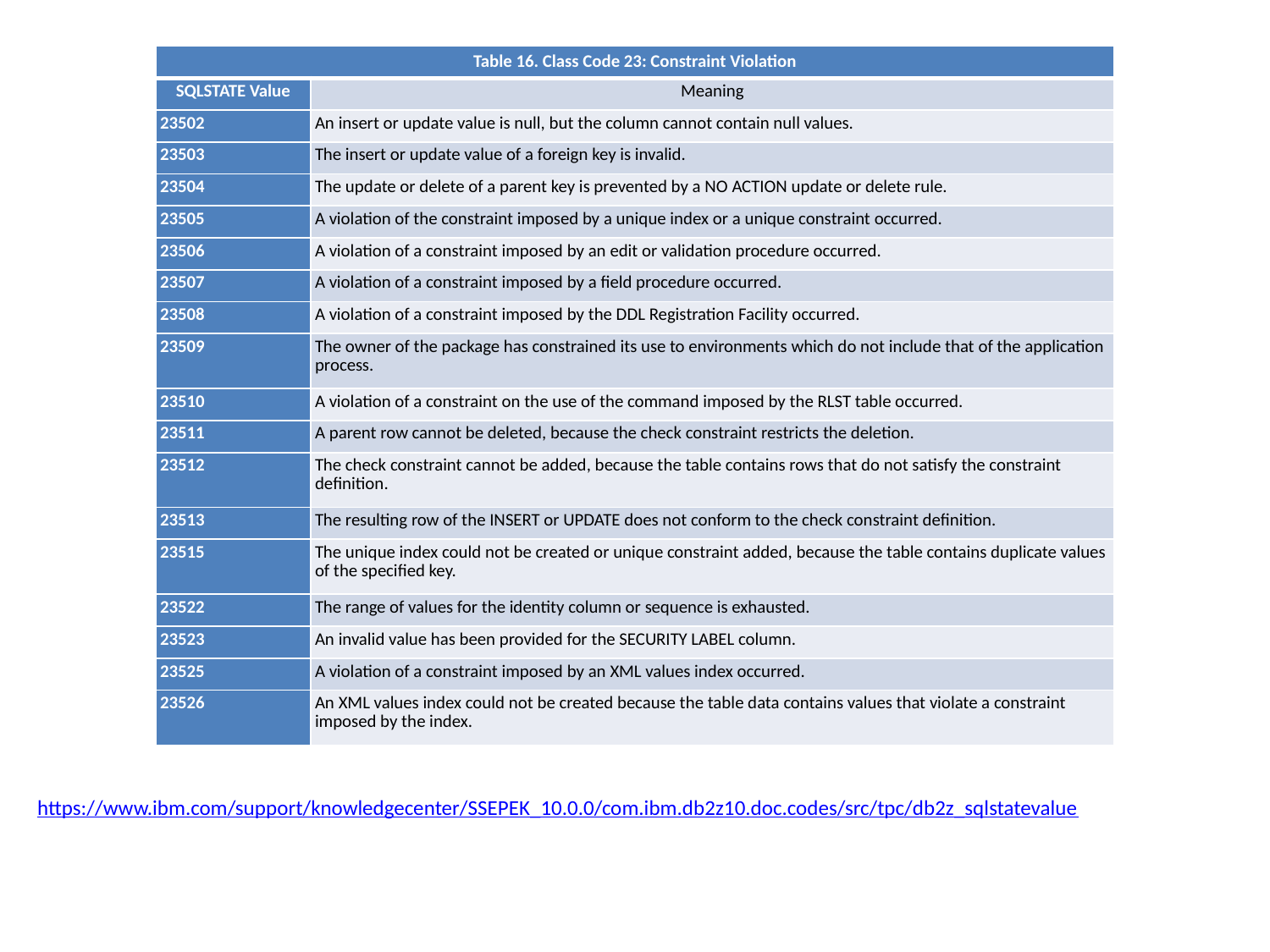

| Table 16. Class Code 23: Constraint Violation |  |
| --- | --- |
| SQLSTATE Value | Meaning |
| 23502 | An insert or update value is null, but the column cannot contain null values. |
| 23503 | The insert or update value of a foreign key is invalid. |
| 23504 | The update or delete of a parent key is prevented by a NO ACTION update or delete rule. |
| 23505 | A violation of the constraint imposed by a unique index or a unique constraint occurred. |
| 23506 | A violation of a constraint imposed by an edit or validation procedure occurred. |
| 23507 | A violation of a constraint imposed by a field procedure occurred. |
| 23508 | A violation of a constraint imposed by the DDL Registration Facility occurred. |
| 23509 | The owner of the package has constrained its use to environments which do not include that of the application process. |
| 23510 | A violation of a constraint on the use of the command imposed by the RLST table occurred. |
| 23511 | A parent row cannot be deleted, because the check constraint restricts the deletion. |
| 23512 | The check constraint cannot be added, because the table contains rows that do not satisfy the constraint definition. |
| 23513 | The resulting row of the INSERT or UPDATE does not conform to the check constraint definition. |
| 23515 | The unique index could not be created or unique constraint added, because the table contains duplicate values of the specified key. |
| 23522 | The range of values for the identity column or sequence is exhausted. |
| 23523 | An invalid value has been provided for the SECURITY LABEL column. |
| 23525 | A violation of a constraint imposed by an XML values index occurred. |
| 23526 | An XML values index could not be created because the table data contains values that violate a constraint imposed by the index. |
https://www.ibm.com/support/knowledgecenter/SSEPEK_10.0.0/com.ibm.db2z10.doc.codes/src/tpc/db2z_sqlstatevalue